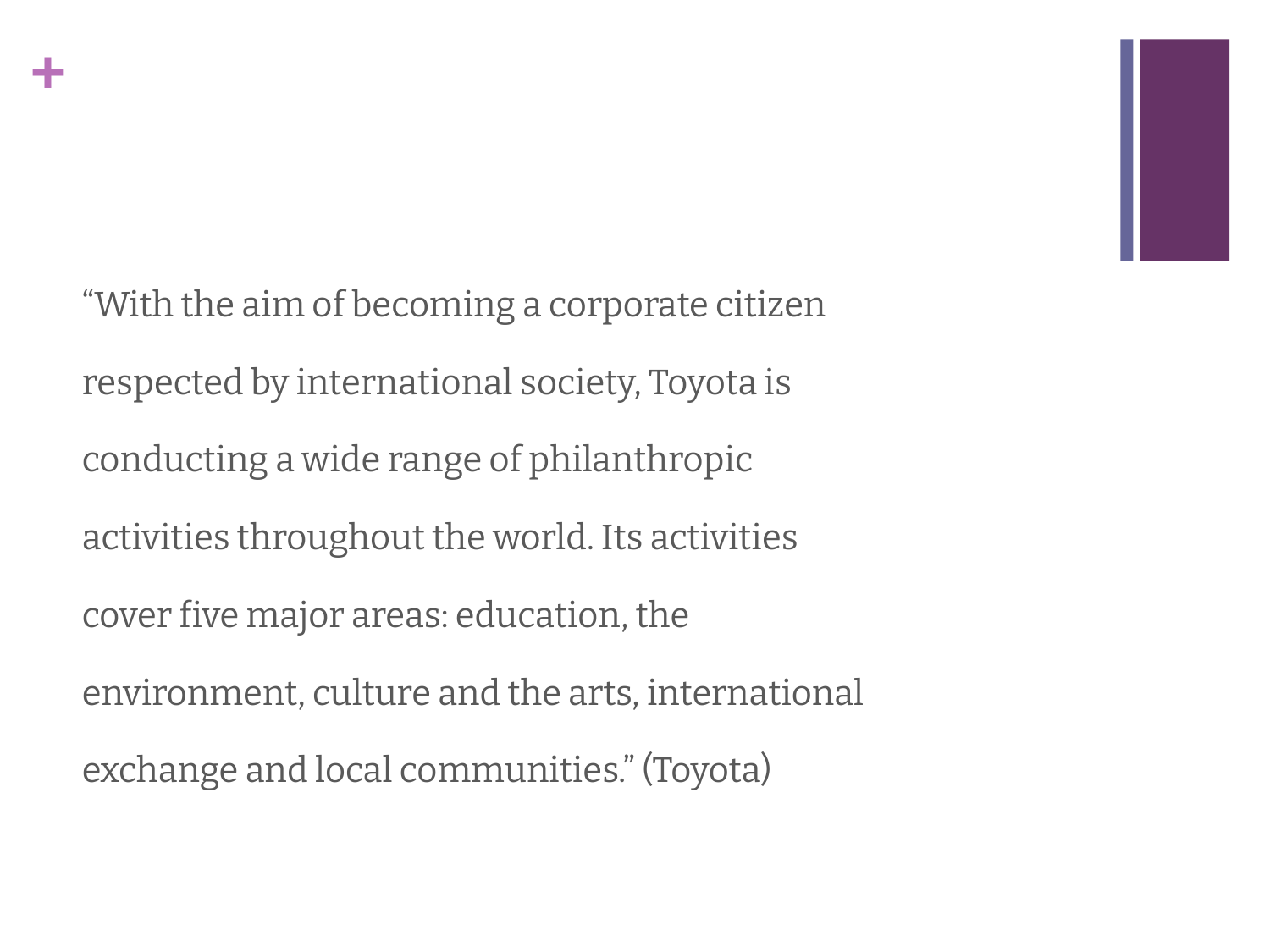

#
“With the aim of becoming a corporate citizen
respected by international society, Toyota is
conducting a wide range of philanthropic
activities throughout the world. Its activities
cover five major areas: education, the
environment, culture and the arts, international
exchange and local communities.” (Toyota)